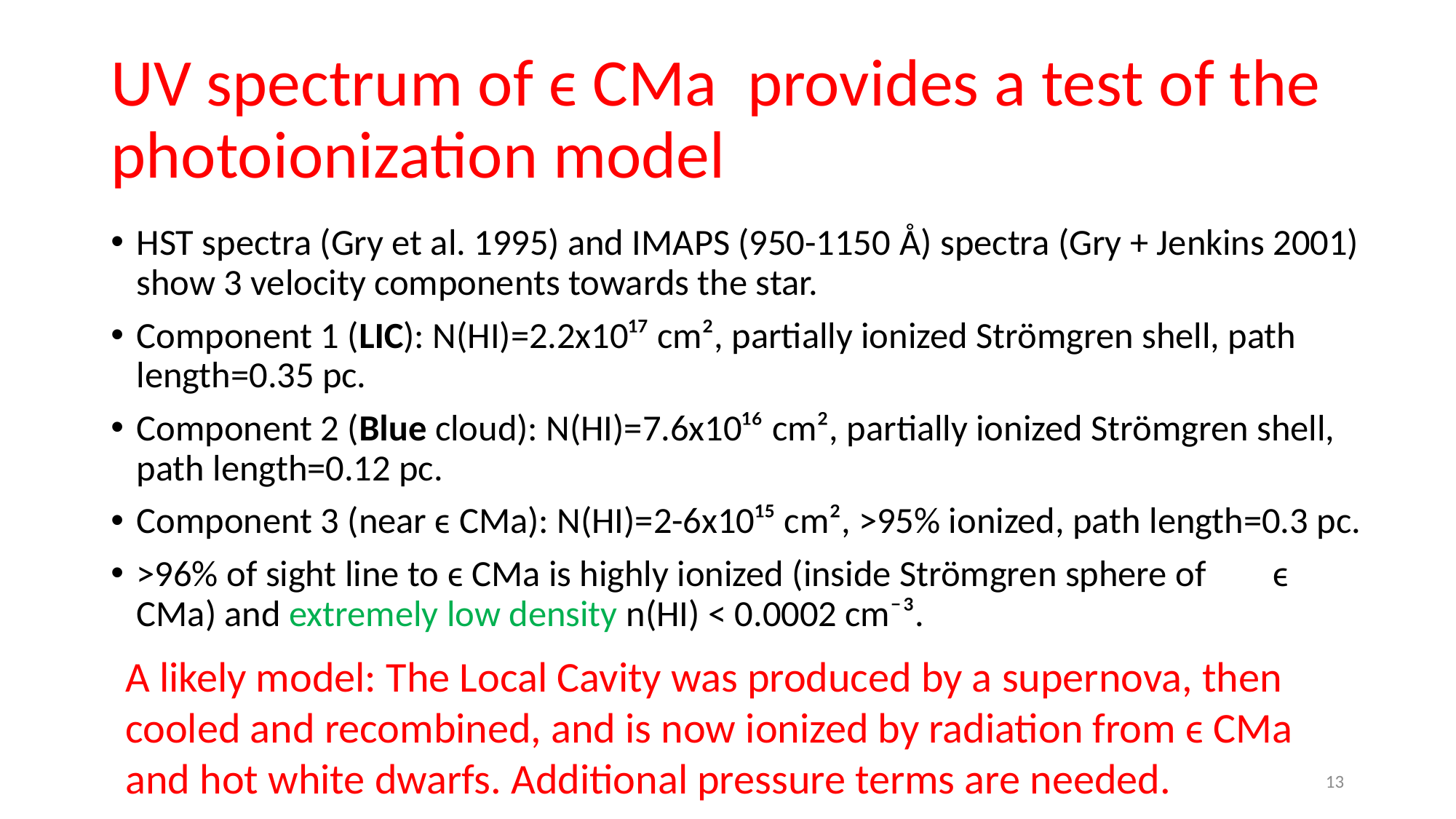

# UV spectrum of ϵ CMa  provides a test of the photoionization model
HST spectra (Gry et al. 1995) and IMAPS (950-1150 Å) spectra (Gry + Jenkins 2001) show 3 velocity components towards the star.
Component 1 (LIC): N(HI)=2.2x10¹⁷ cm², partially ionized Strömgren shell, path length=0.35 pc.
Component 2 (Blue cloud): N(HI)=7.6x10¹⁶ cm², partially ionized Strömgren shell, path length=0.12 pc.
Component 3 (near ϵ CMa): N(HI)=2-6x10¹⁵ cm², >95% ionized, path length=0.3 pc.
>96% of sight line to ϵ CMa is highly ionized (inside Strömgren sphere of        ϵ CMa) and extremely low density n(HI) < 0.0002 cm⁻³.
A likely model: The Local Cavity was produced by a supernova, then cooled and recombined, and is now ionized by radiation from ϵ CMa and hot white dwarfs. Additional pressure terms are needed.
13